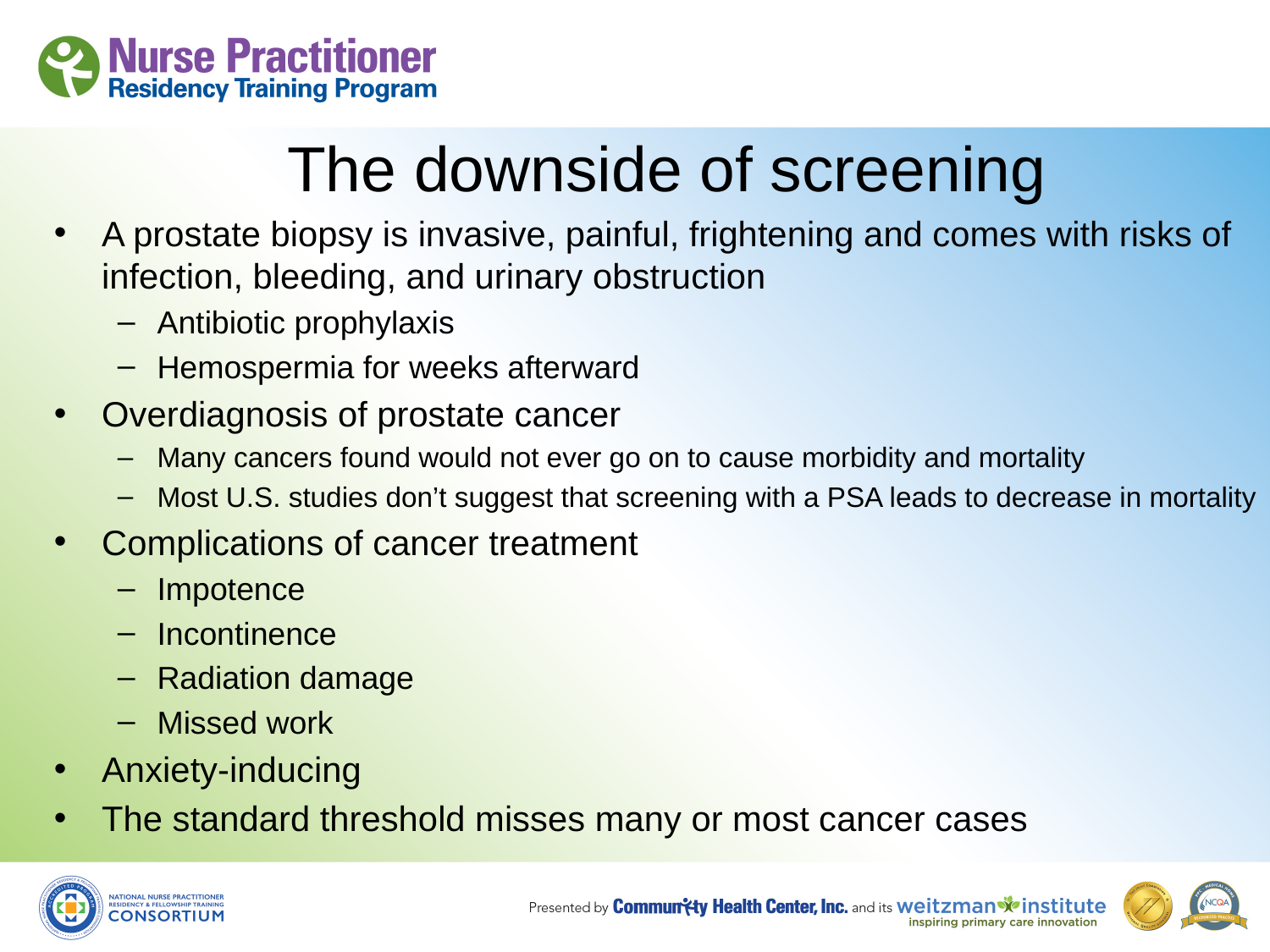

# The downside of screening
A prostate biopsy is invasive, painful, frightening and comes with risks of infection, bleeding, and urinary obstruction
Antibiotic prophylaxis
Hemospermia for weeks afterward
Overdiagnosis of prostate cancer
Many cancers found would not ever go on to cause morbidity and mortality
Most U.S. studies don’t suggest that screening with a PSA leads to decrease in mortality
Complications of cancer treatment
Impotence
Incontinence
Radiation damage
Missed work
Anxiety-inducing
The standard threshold misses many or most cancer cases